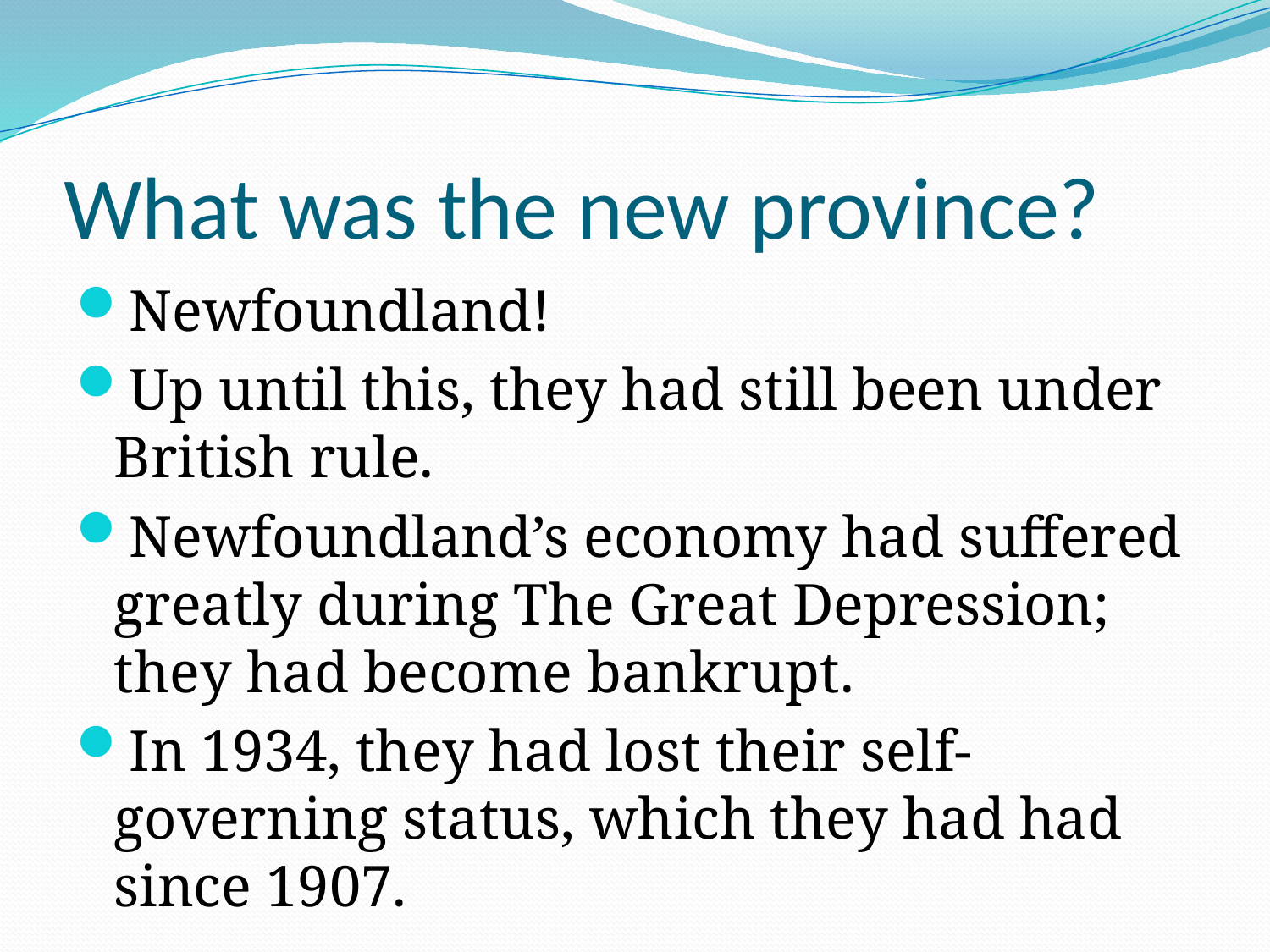

# What was the new province?
Newfoundland!
Up until this, they had still been under British rule.
Newfoundland’s economy had suffered greatly during The Great Depression; they had become bankrupt.
In 1934, they had lost their self-governing status, which they had had since 1907.